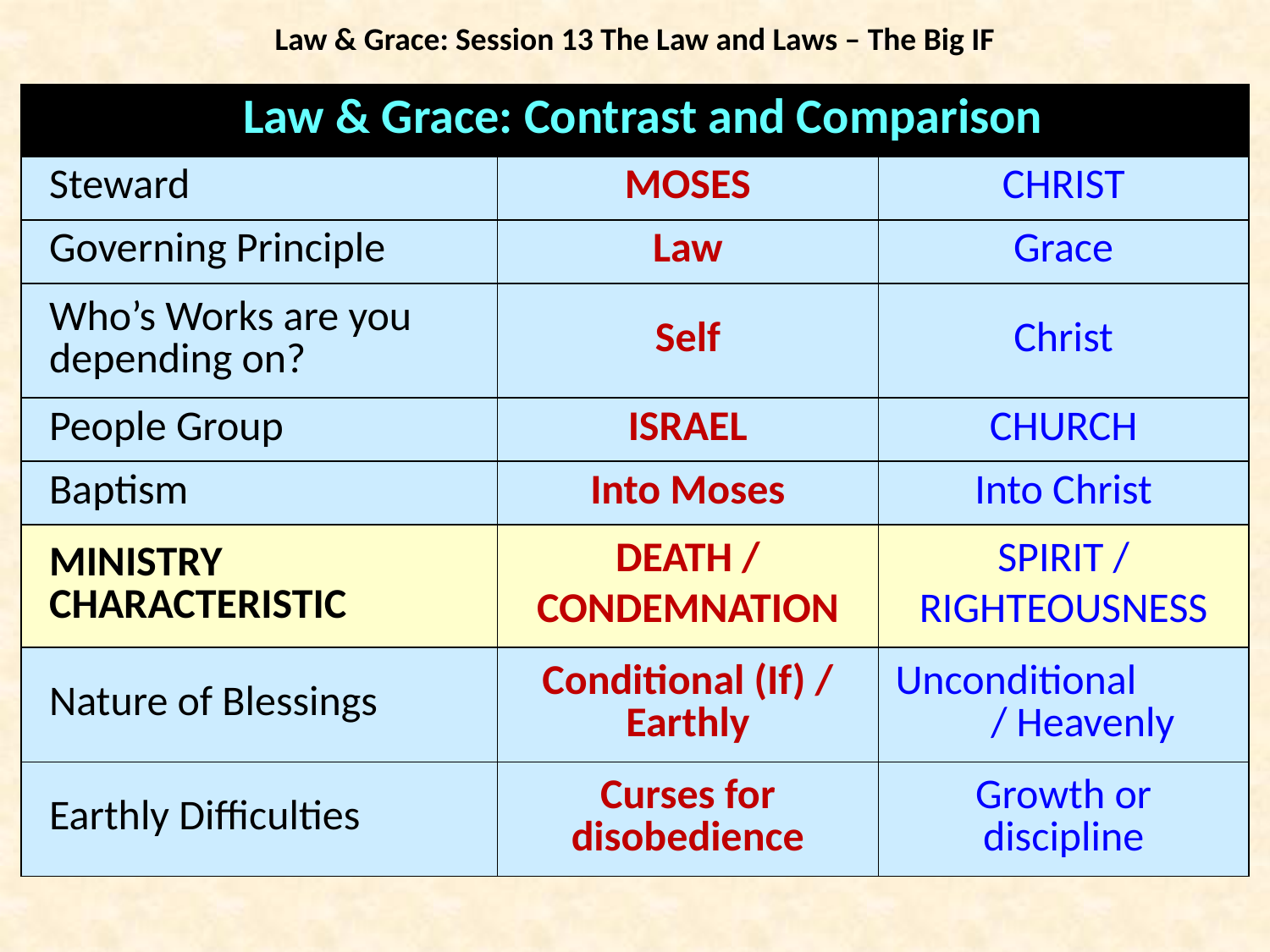

Law & Grace: Session 13 The Law and Laws – The Big IF
| Law & Grace: Contrast and Comparison |  |  |
| --- | --- | --- |
| Steward | MOSES | CHRIST |
| Governing Principle | Law | Grace |
| Who’s Works are you depending on? | Self | Christ |
| People Group | ISRAEL | CHURCH |
| Baptism | Into Moses | Into Christ |
| MINISTRY CHARACTERISTIC | DEATH / CONDEMNATION | SPIRIT / RIGHTEOUSNESS |
| Nature of Blessings | Conditional (If) / Earthly | Unconditional / Heavenly |
| Earthly Difficulties | Curses for disobedience | Growth or discipline |